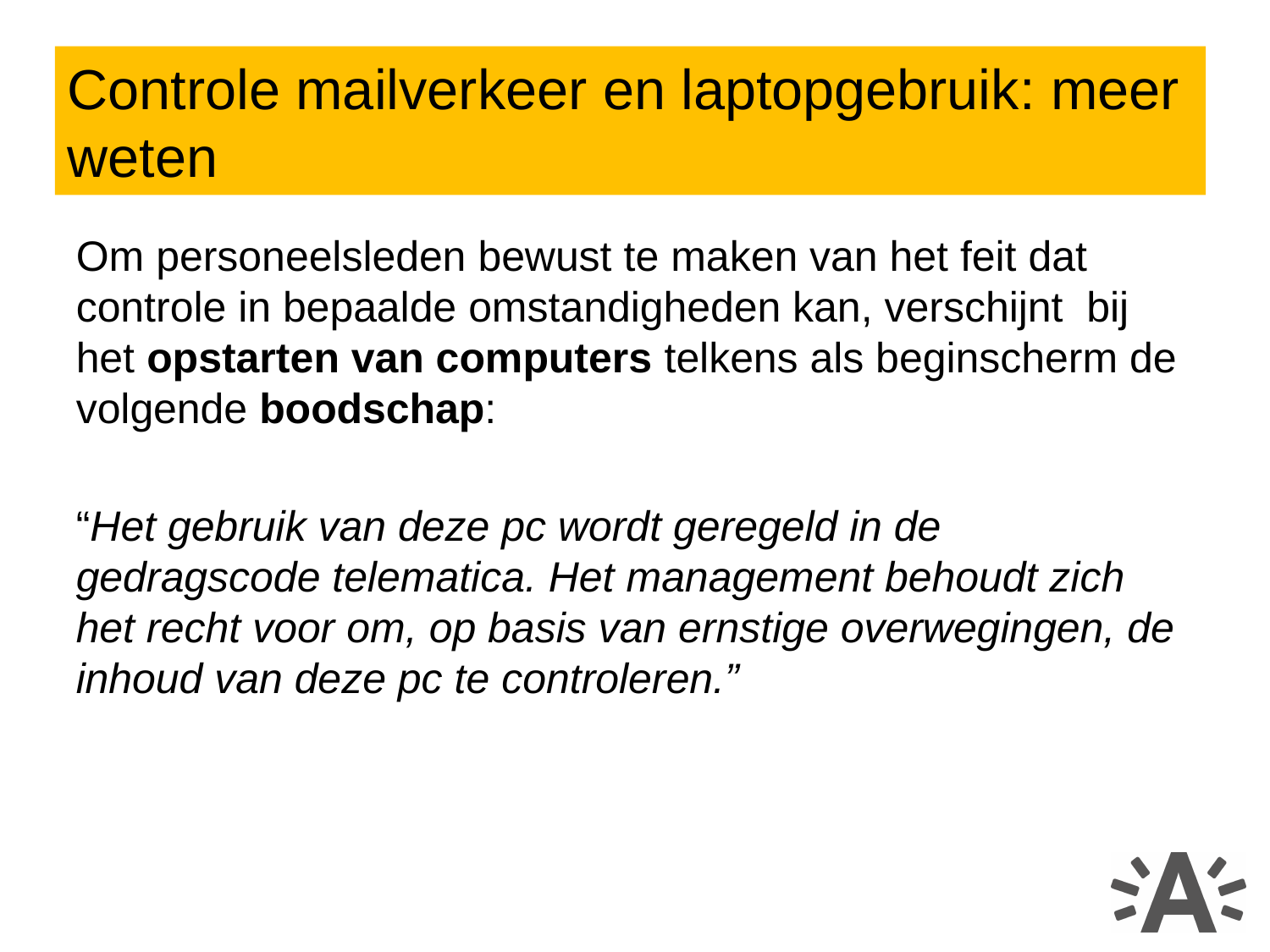

Controle mailverkeer en laptopgebruik: meer weten
Om personeelsleden bewust te maken van het feit dat controle in bepaalde omstandigheden kan, verschijnt  bij het opstarten van computers telkens als beginscherm de volgende boodschap:

“Het gebruik van deze pc wordt geregeld in de gedragscode telematica. Het management behoudt zich het recht voor om, op basis van ernstige overwegingen, de inhoud van deze pc te controleren.”